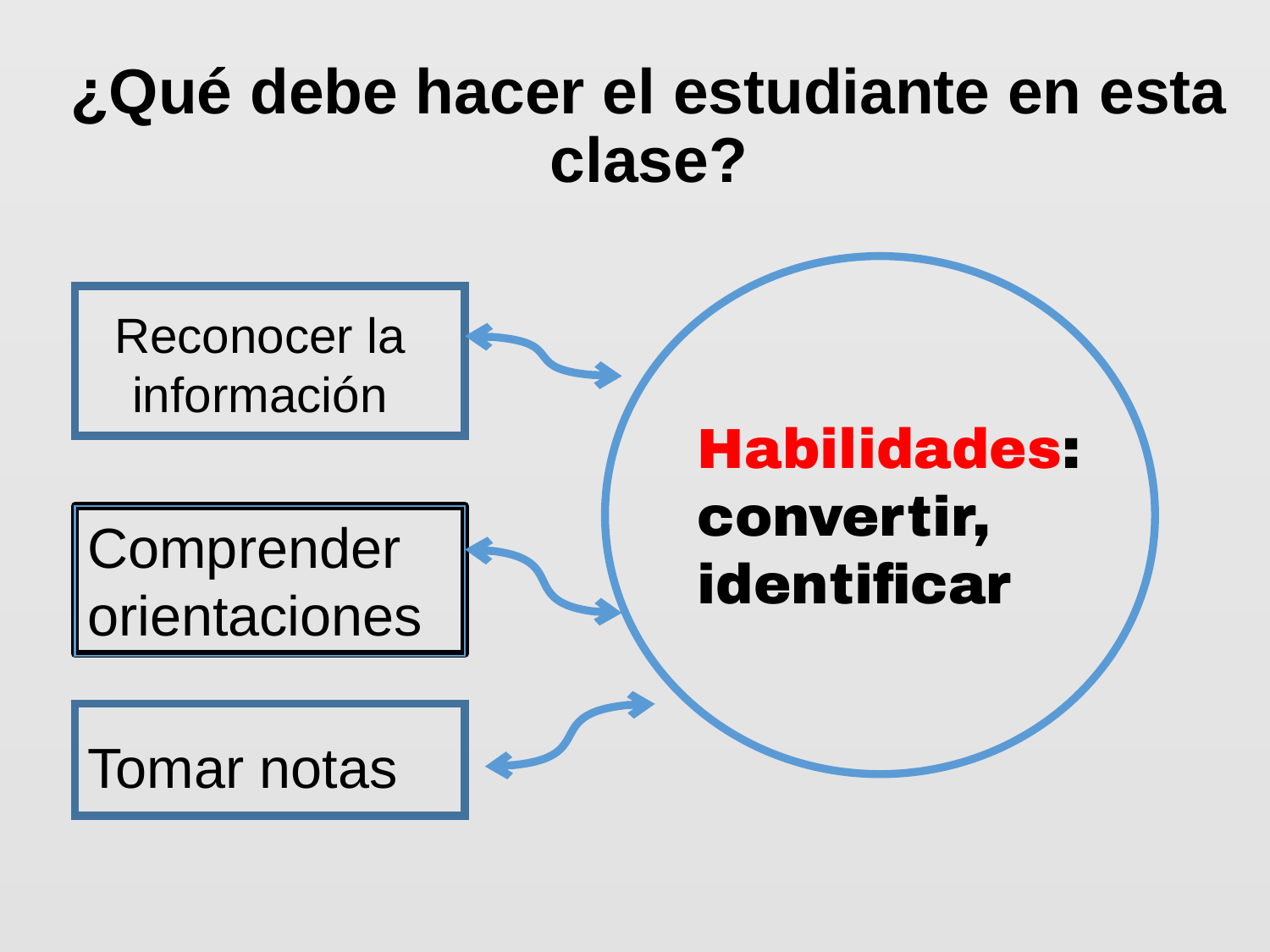

# ¿Qué debe hacer el estudiante en esta clase?

Re
Reconocer la información
Habilidades: convertir, identificar
Comprender orientaciones

Tomar notas